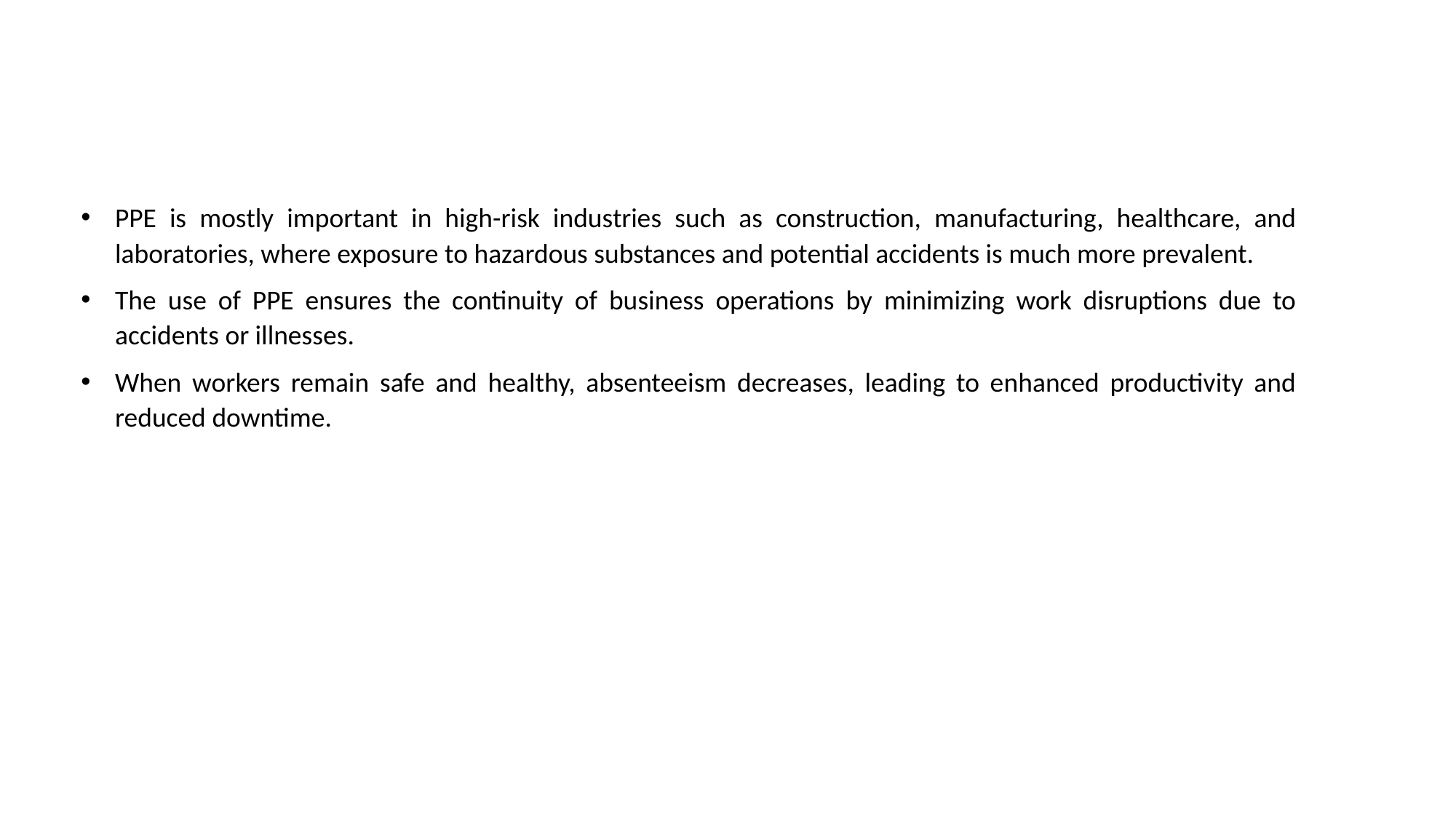

PPE is mostly important in high-risk industries such as construction, manufacturing, healthcare, and laboratories, where exposure to hazardous substances and potential accidents is much more prevalent.
The use of PPE ensures the continuity of business operations by minimizing work disruptions due to accidents or illnesses.
When workers remain safe and healthy, absenteeism decreases, leading to enhanced productivity and reduced downtime.